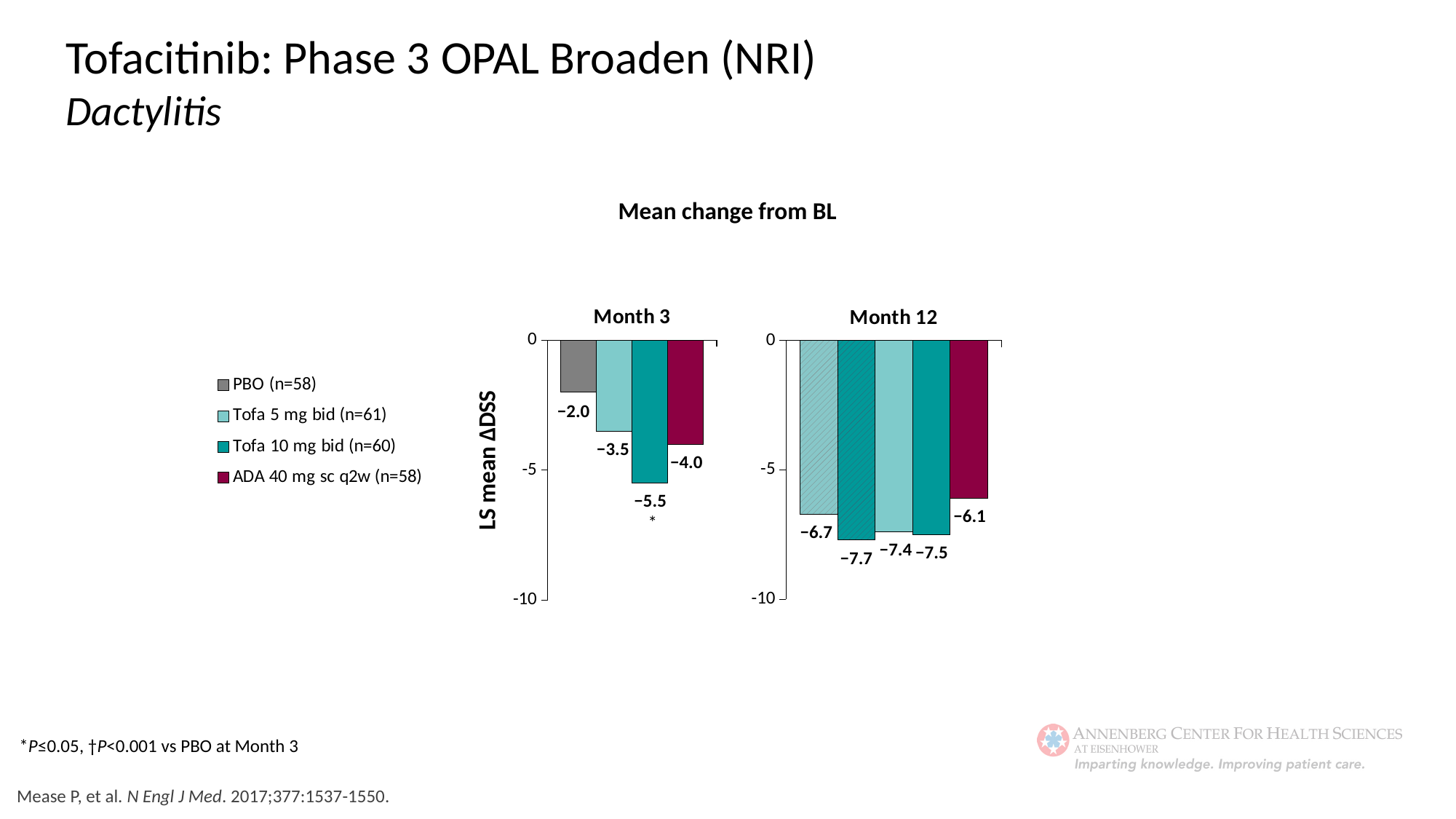

Tofacitinib: Phase 3 OPAL Broaden (NRI)
Dactylitis
Mean change from BL

### Chart

| Category | PBO-->Tofa 5 mg bid (n=52) | PBO-->Tofa 10 mg bid (n=53) | Tofa 5 mg bid (n=107) | Tofa 10 mg bid (n=104) | ADA 40 mg sc q2w (n=106) |
|---|---|---|---|---|---|
| Month 12 | -6.7 | -7.7 | -7.4 | -7.5 | -6.1 |

### Chart

| Category | PBO (n=58) | Tofa 5 mg bid (n=61) | Tofa 10 mg bid (n=60) | ADA 40 mg sc q2w (n=58) |
|---|---|---|---|---|
| Month 3 | -2.0 | -3.5 | -5.5 | -4.0 |
−2.0
−3.5
−4.0
−5.5
 *
−6.1
−6.7
−7.4
−7.5
−7.7
*P≤0.05, †P<0.001 vs PBO at Month 3
Mease P, et al. N Engl J Med. 2017;377:1537-1550.